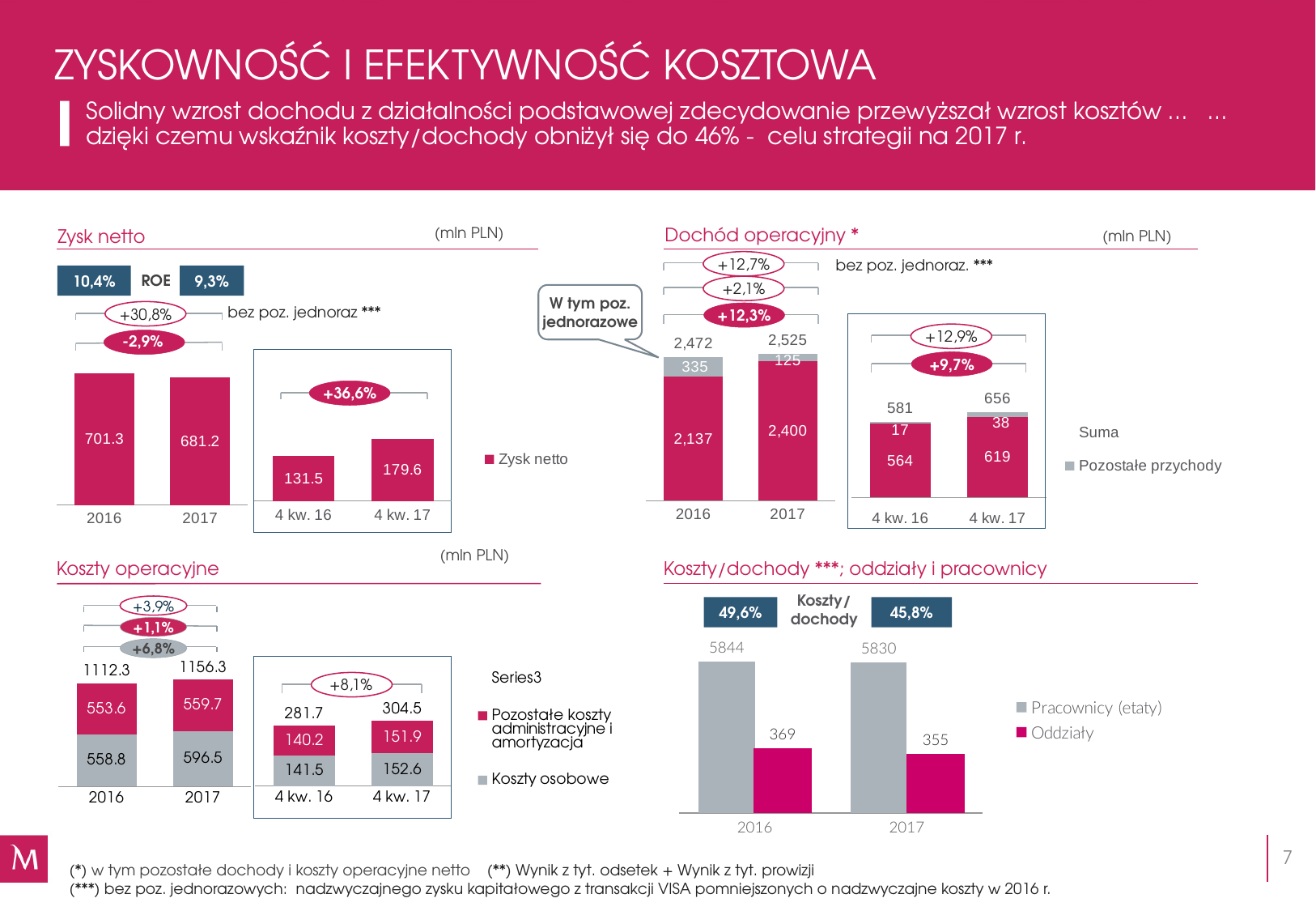

# ZYSKOWNOŚĆ I EFEKTYWNOŚĆ KOSZTOWA
Solidny wzrost dochodu z działalności podstawowej zdecydowanie przewyższał wzrost kosztów …   … dzięki czemu wskaźnik koszty/dochody obniżył się do 46% -  celu strategii na 2017 r.

(mln PLN)
Dochód operacyjny *
Zysk netto
(mln PLN)
bez poz. jednoraz. ***
+12,7%
ROE
10,4%
9,3%
+2,1%

### Chart

| Category | Zysk netto (mln zł) |
|---|---|
| 2016 | 701.2515677150011 |
| 2017 | 681.2269747434 |
W tym poz. jednorazowe
bez poz. jednoraz ***
+30,8%
+12,3%

### Chart

| Category | Przychody podstawowe** | Pozostałe przychody | Suma |
|---|---|---|---|
| 2016 | 2137.474072430001 | 334.7405589521137 | 2472.2146313821145 |
| 2017 | 2400.41284578 | 124.74790922902446 | 2525.160755009025 |
+12,9%
-2,9%

+9,7%

### Chart

| Category | Dochód na dział. podst.** | Pozostałe przychody | Suma |
|---|---|---|---|
| 4 kw. 16 | 563.9969231900005 | 17.274087376633894 | 581.2710105666345 |
| 4 kw. 17 | 618.54984578 | 37.64790922902443 | 656.1977550090245 |
+36,6%

### Chart

| Category | Zysk netto |
|---|---|
| 4 kw. 16 | 131.49074135500007 |
| 4 kw. 17 | 179.64697474339994 |
(mln PLN)
Koszty operacyjne
Koszty/dochody ***; oddziały i pracownicy

### Chart

| Category | Pracownicy (etaty) | Oddziały |
|---|---|---|
| 2016 | 5844.0 | None |
| 2017 | 5829.770000000001 | None |
Koszty/ dochody

### Chart

| Category | Branches |
|---|---|
| 4Q 16 | 369.0 |
| 4Q 17 | 355.0 |
+3,9%
49,6%
45,8%

### Chart

| Category | Koszty osobowe | Pozostałe koszty administracyjne |  |
|---|---|---|---|
| 2016 | 558.758 | 553.561384252114 | 1112.3193842521139 |
| 2017 | 596.537 | 559.716887729024 | 1156.253887729024 |
+1,1%

### Chart

| Category | Koszty osobowe | Pozostałe koszty administracyjne i amortyzacja |  |
|---|---|---|---|
| 4 kw. 16 | 141.52100000000002 | 140.1878273266339 | 281.7088273266339 |
| 4 kw. 17 | 152.571 | 151.939887729024 | 304.510887729024 |
+6,8%

 +8,1%

7
(*) w tym pozostałe dochody i koszty operacyjne netto    (**) Wynik z tyt. odsetek + Wynik z tyt. prowizji
(***) bez poz. jednorazowych:  nadzwyczajnego zysku kapitałowego z transakcji VISA pomniejszonych o nadzwyczajne koszty w 2016 r.